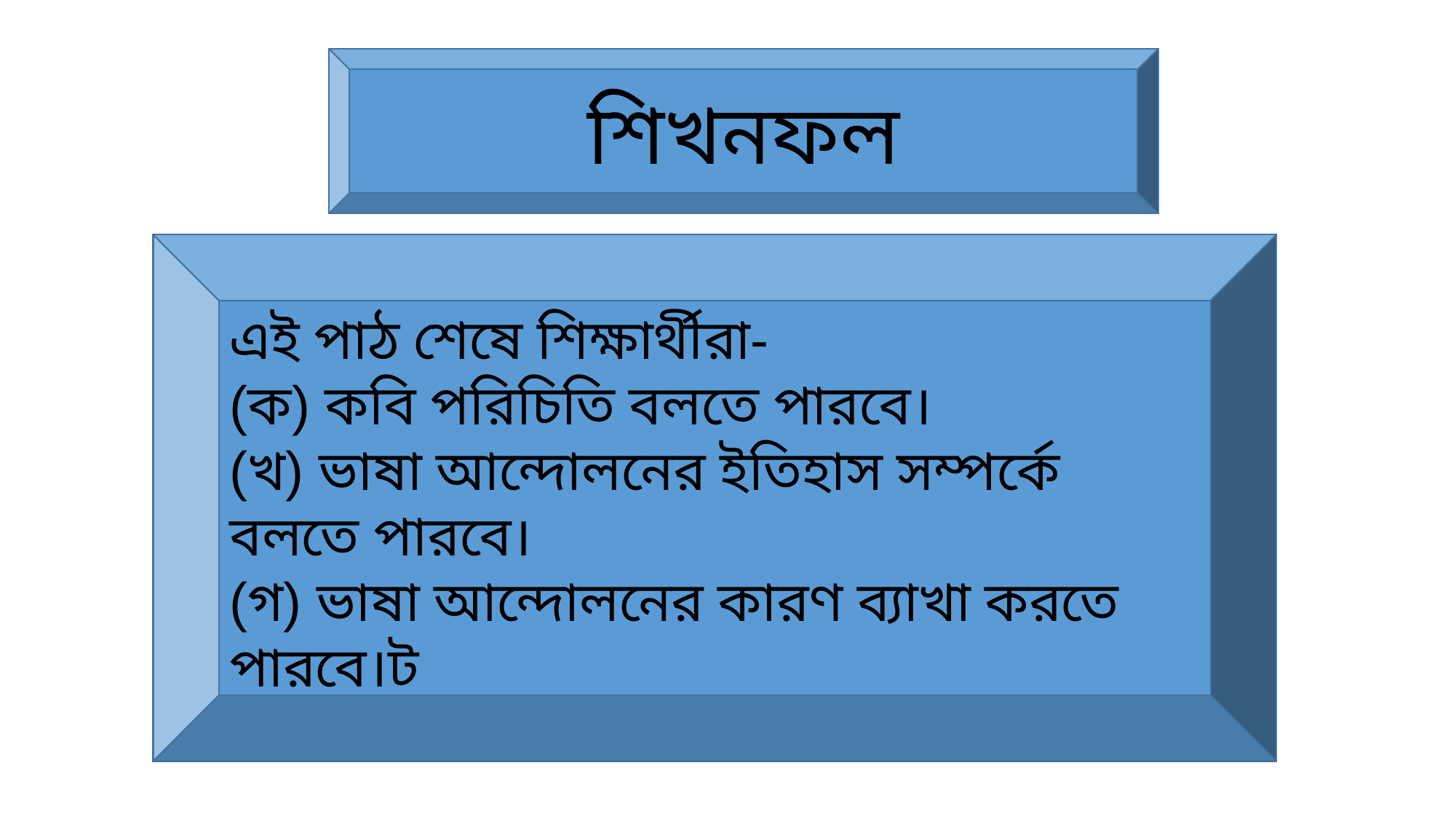

শিখনফল

এই পাঠ শেষে শিক্ষার্থীরা-
(ক) কবি পরিচিতি বলতে পারবে।
(খ) ভাষা আন্দোলনের ইতিহাস সম্পর্কে বলতে পারবে।
(গ) ভাষা আন্দোলনের কারণ ব্যাখা করতে পারবে।ট